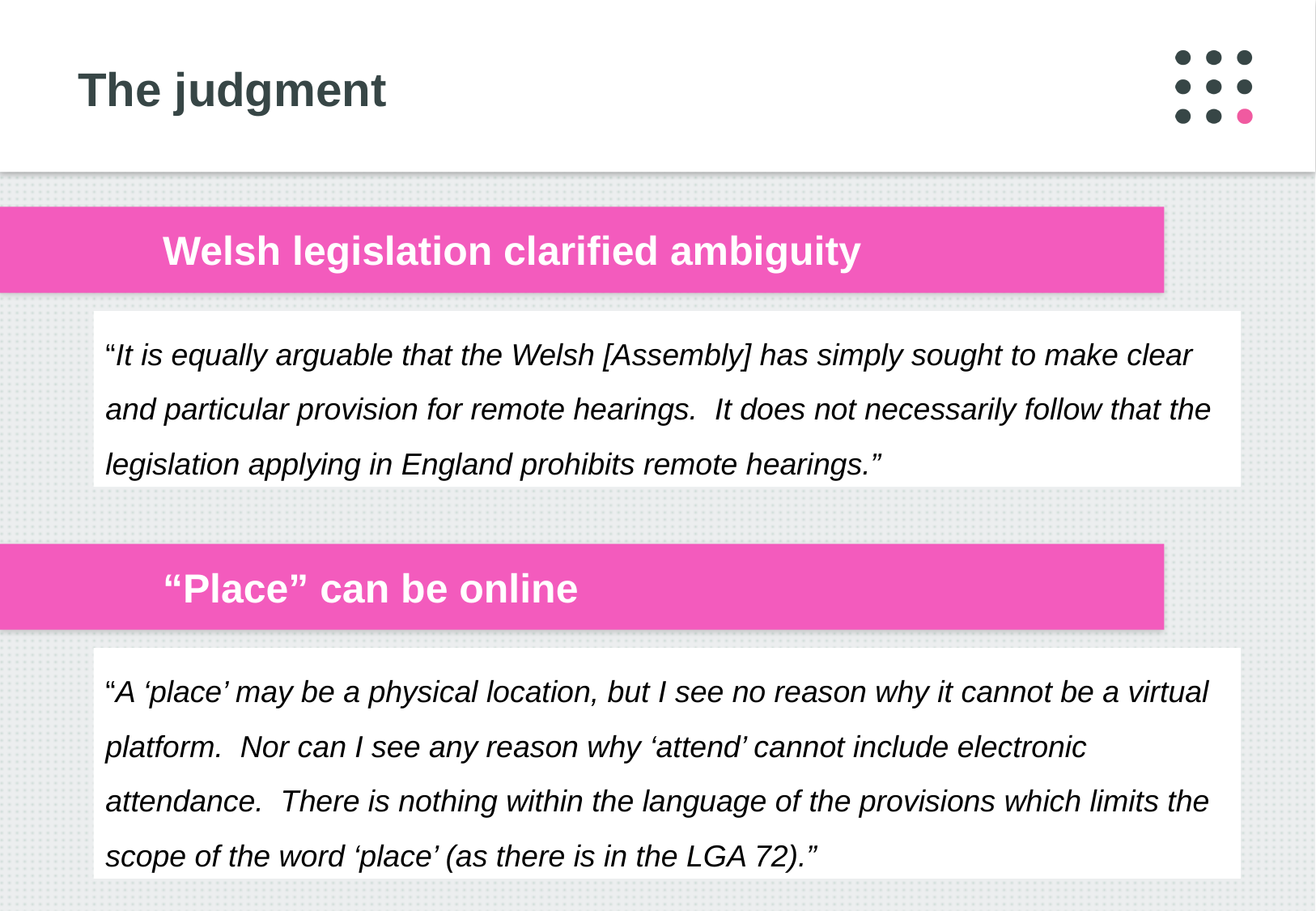

# The judgment

Welsh legislation clarified ambiguity
“It is equally arguable that the Welsh [Assembly] has simply sought to make clear and particular provision for remote hearings.  It does not necessarily follow that the legislation applying in England prohibits remote hearings.”

“Place” can be online
“A ‘place’ may be a physical location, but I see no reason why it cannot be a virtual platform.  Nor can I see any reason why ‘attend’ cannot include electronic attendance.  There is nothing within the language of the provisions which limits the scope of the word ‘place’ (as there is in the LGA 72).”